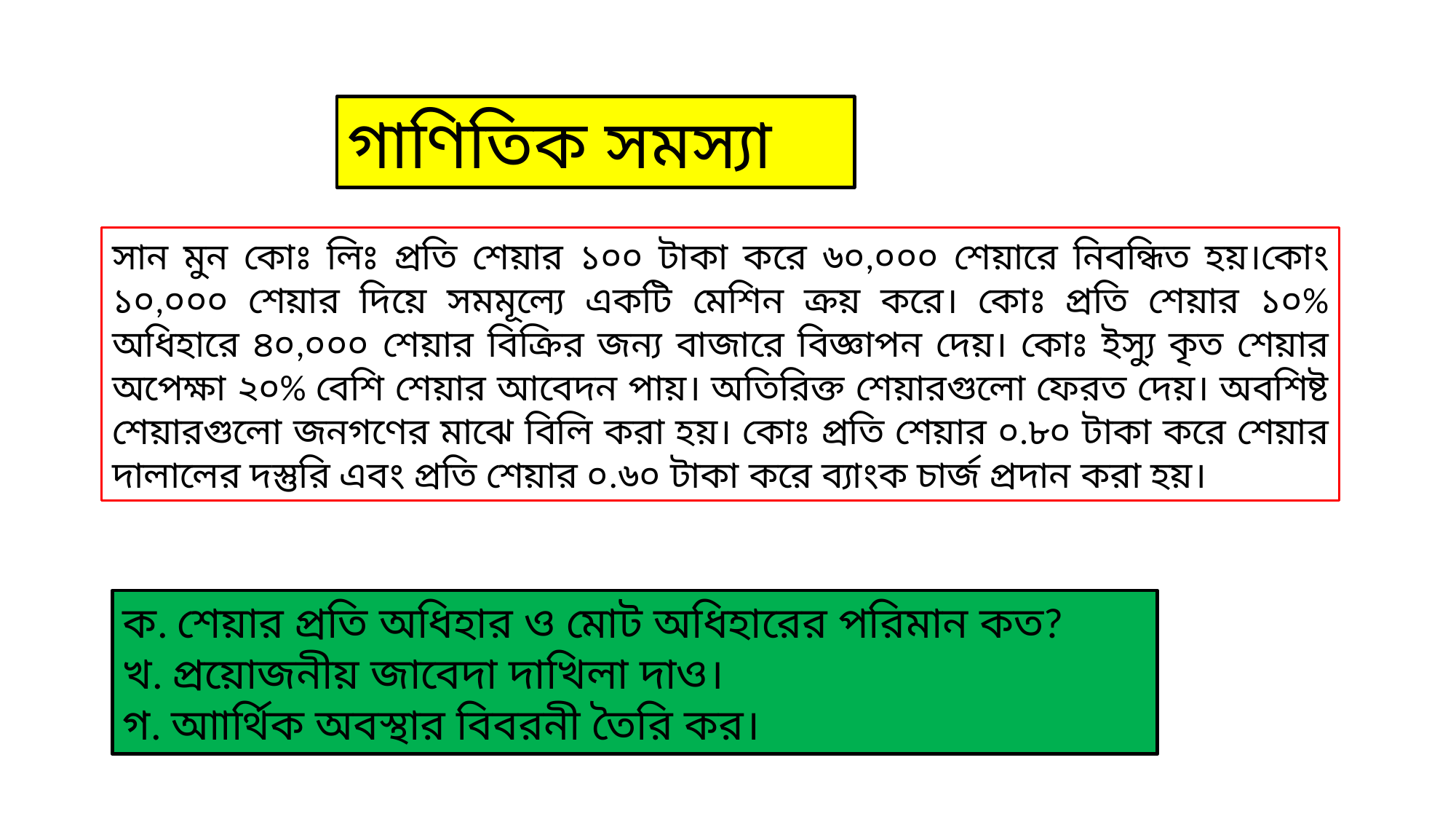

গাণিতিক সমস্যা
সান মুন কোঃ লিঃ প্রতি শেয়ার ১০০ টাকা করে ৬০,০০০ শেয়ারে নিবন্ধিত হয়।কোং ১০,০০০ শেয়ার দিয়ে সমমূল্যে একটি মেশিন ক্রয় করে। কোঃ প্রতি শেয়ার ১০% অধিহারে ৪০,০০০ শেয়ার বিক্রির জন্য বাজারে বিজ্ঞাপন দেয়। কোঃ ইস্যু কৃত শেয়ার অপেক্ষা ২০% বেশি শেয়ার আবেদন পায়। অতিরিক্ত শেয়ারগুলো ফেরত দেয়। অবশিষ্ট শেয়ারগুলো জনগণের মাঝে বিলি করা হয়। কোঃ প্রতি শেয়ার ০.৮০ টাকা করে শেয়ার দালালের দস্তুরি এবং প্রতি শেয়ার ০.৬০ টাকা করে ব্যাংক চার্জ প্রদান করা হয়।
ক. শেয়ার প্রতি অধিহার ও মোট অধিহারের পরিমান কত?
খ. প্রয়োজনীয় জাবেদা দাখিলা দাও।
গ. আার্থিক অবস্থার বিবরনী তৈরি কর।